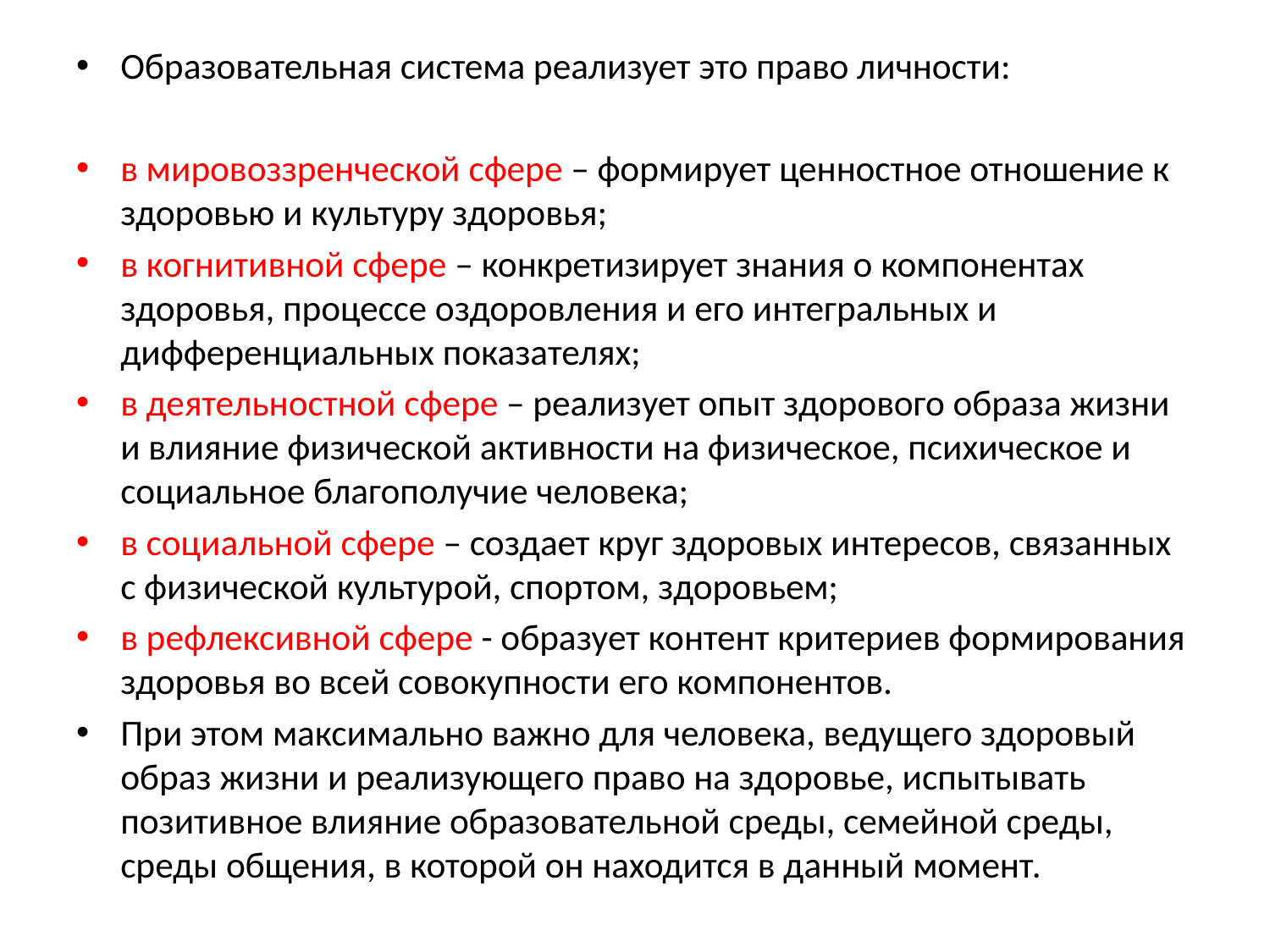

Образовательная система реализует это право личности:

в мировоззренческой сфере – формирует ценностное отношение к здоровью и культуру здоровья;
в когнитивной сфере – конкретизирует знания о компонентах здоровья, процессе оздоровления и его интегральных и дифференциальных показателях;
в деятельностной сфере – реализует опыт здорового образа жизни и влияние физической активности на физическое, психическое и социальное благополучие человека;
в социальной сфере – создает круг здоровых интересов, связанных с физической культурой, спортом, здоровьем;
в рефлексивной сфере - образует контент критериев формирования здоровья во всей совокупности его компонентов.
При этом максимально важно для человека, ведущего здоровый образ жизни и реализующего право на здоровье, испытывать позитивное влияние образовательной среды, семейной среды, среды общения, в которой он находится в данный момент.